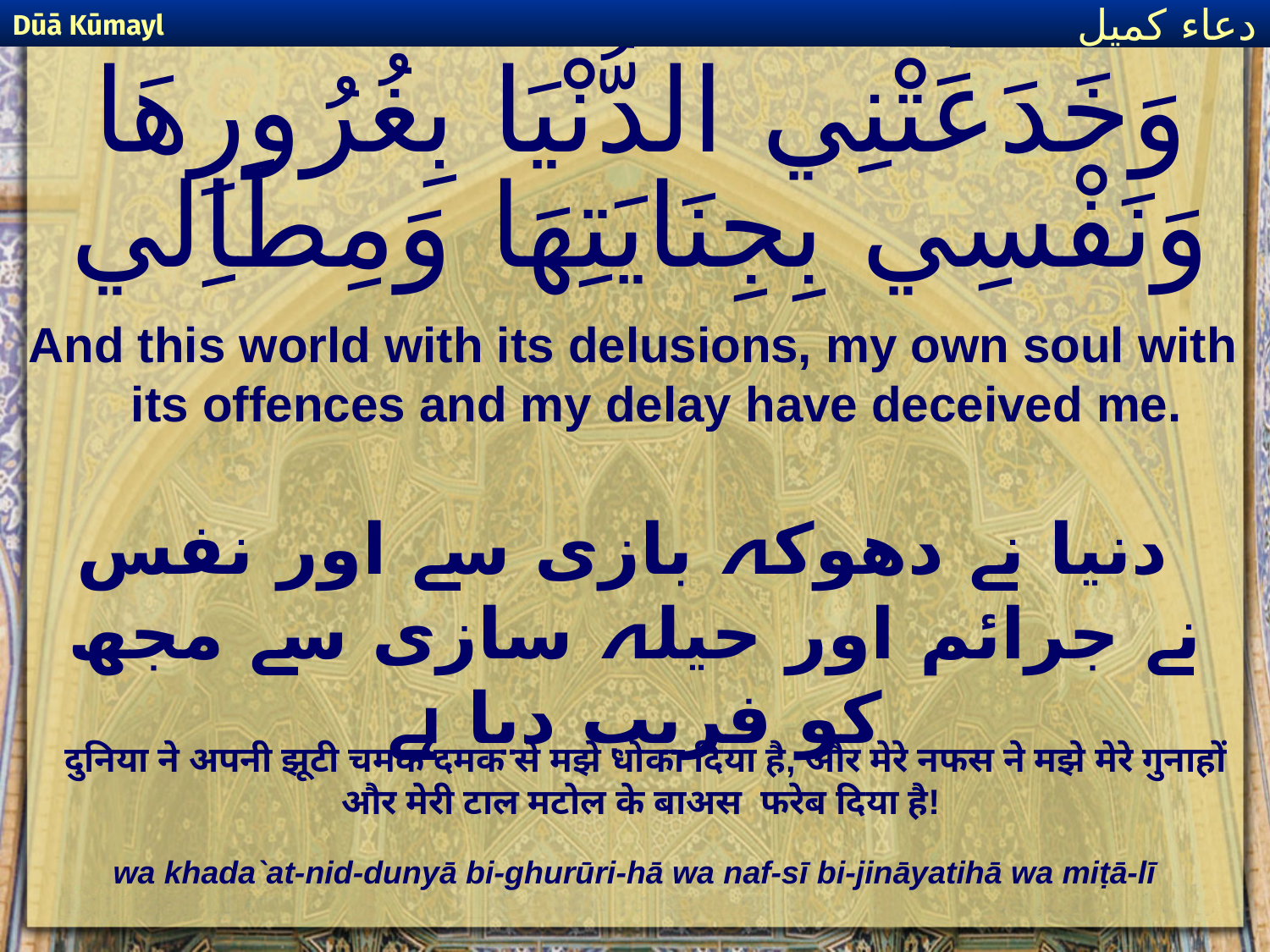

Dūā Kūmayl
دعاء كميل
# وَخَدَعَتْنِي الدُّنْيَا بِغُرُورِهَا وَنَفْسِي بِجِنَايَتِهَا وَمِطَاِلي
And this world with its delusions, my own soul with its offences and my delay have deceived me.
 دنیا نے دھوکہ بازی سے اور نفس نے جرائم اور حیلہ سازی سے مجھ کو فریب دیا ہے
दुनिया ने अपनी झूटी चमक दमक से मझे धोका दिया है, और मेरे नफस ने मझे मेरे गुनाहों और मेरी टाल मटोल के बाअस  फरेब दिया है!
wa khada`at-nid-dunyā bi-ghurūri-hā wa naf-sī bi-jināyatihā wa miṭā-lī